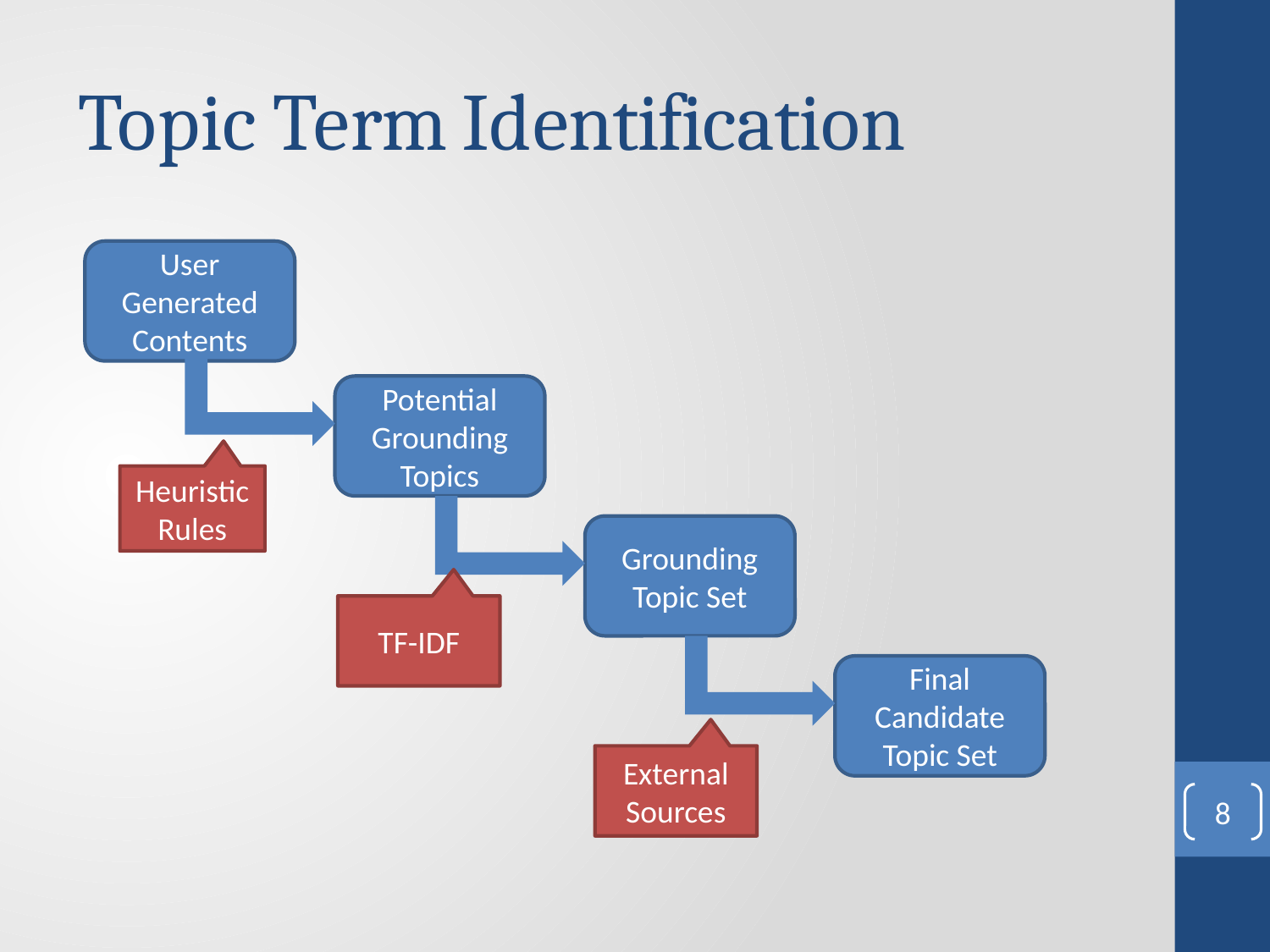

# Topic Term Identification

User Generated Contents

Potential Grounding Topics

Heuristic Rules
Grounding Topic Set
TF-IDF

Final Candidate Topic Set
External Sources
8